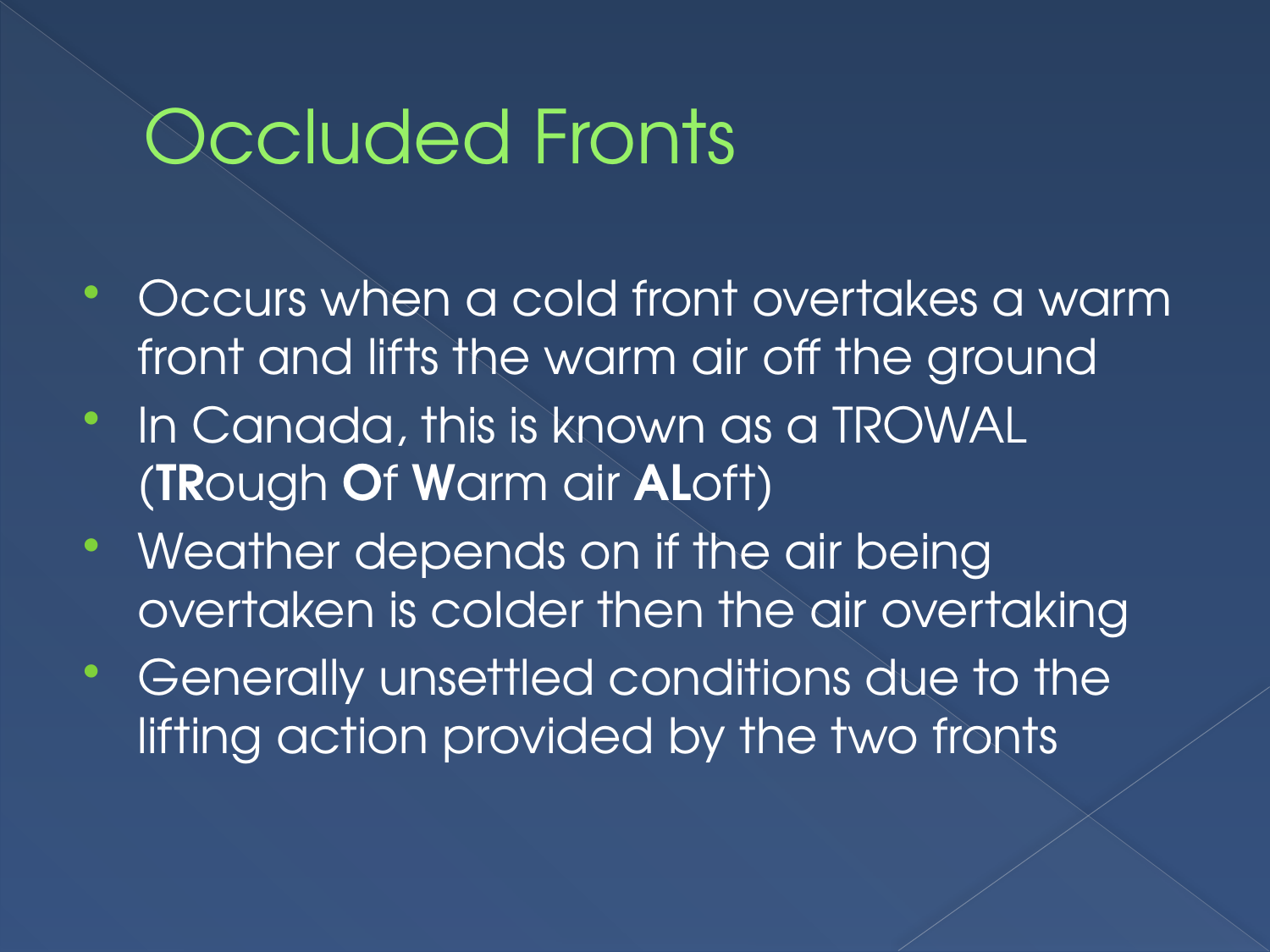

# Occluded Fronts
Occurs when a cold front overtakes a warm front and lifts the warm air off the ground
In Canada, this is known as a TROWAL (TRough Of Warm air ALoft)
Weather depends on if the air being overtaken is colder then the air overtaking
Generally unsettled conditions due to the lifting action provided by the two fronts